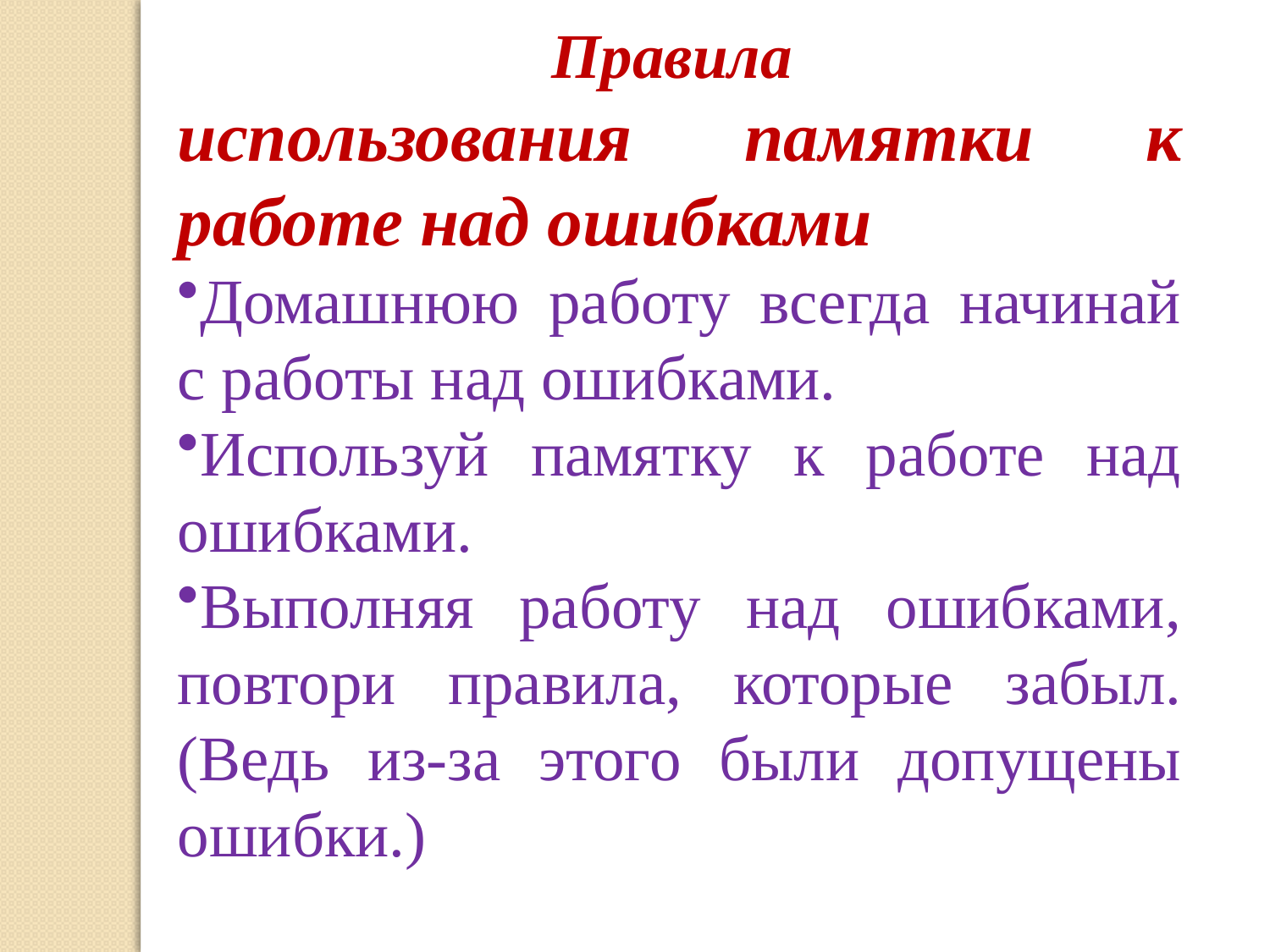

Правила
использования памятки к работе над ошибками
Домашнюю работу всегда начинай с работы над ошибками.
Используй памятку к работе над ошибками.
Выполняя работу над ошибками, повтори правила, которые забыл. (Ведь из-за этого были допущены ошибки.)